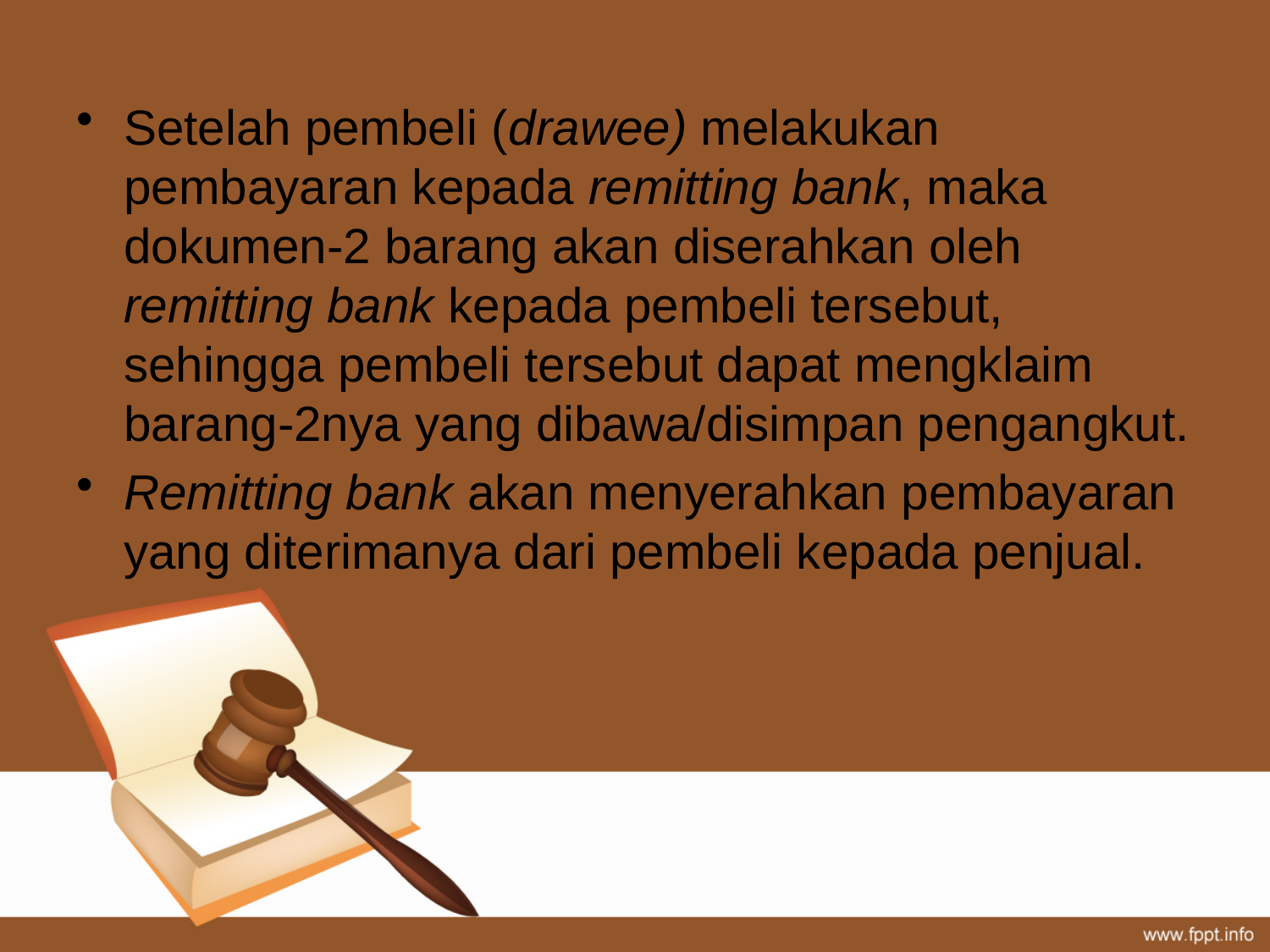

Setelah pembeli (drawee) melakukan pembayaran kepada remitting bank, maka dokumen-2 barang akan diserahkan oleh remitting bank kepada pembeli tersebut, sehingga pembeli tersebut dapat mengklaim barang-2nya yang dibawa/disimpan pengangkut.
Remitting bank akan menyerahkan pembayaran yang diterimanya dari pembeli kepada penjual.